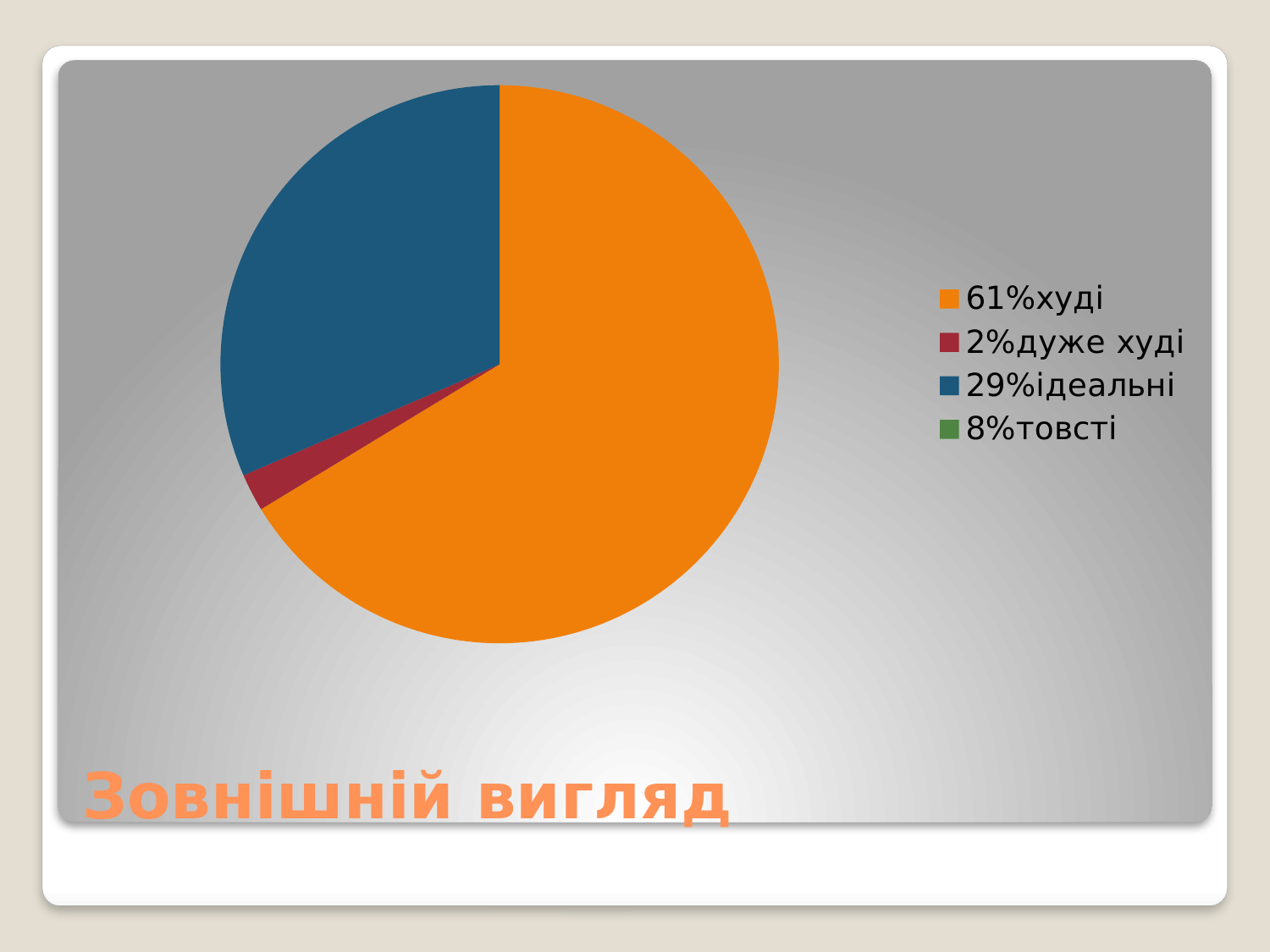

### Chart

| Category | Столбец1 |
|---|---|
| 61%худі | 0.6100000000000003 |
| 2%дуже худі | 0.02000000000000001 |
| 29%ідеальні | 0.29000000000000015 |
| 8%товсті | None |
# Зовнішній вигляд